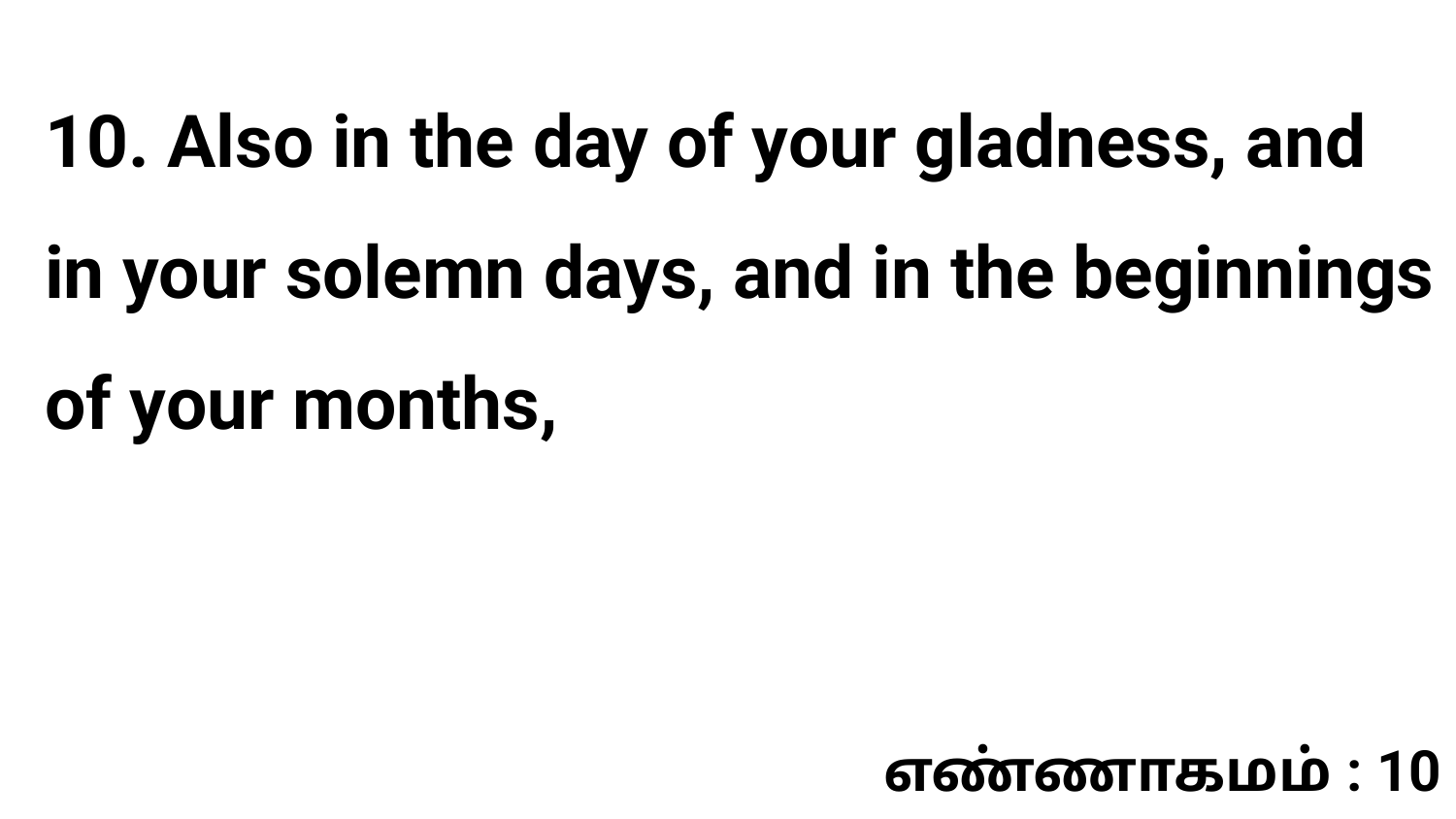

10. Also in the day of your gladness, and in your solemn days, and in the beginnings of your months,
எண்ணாகமம் : 10